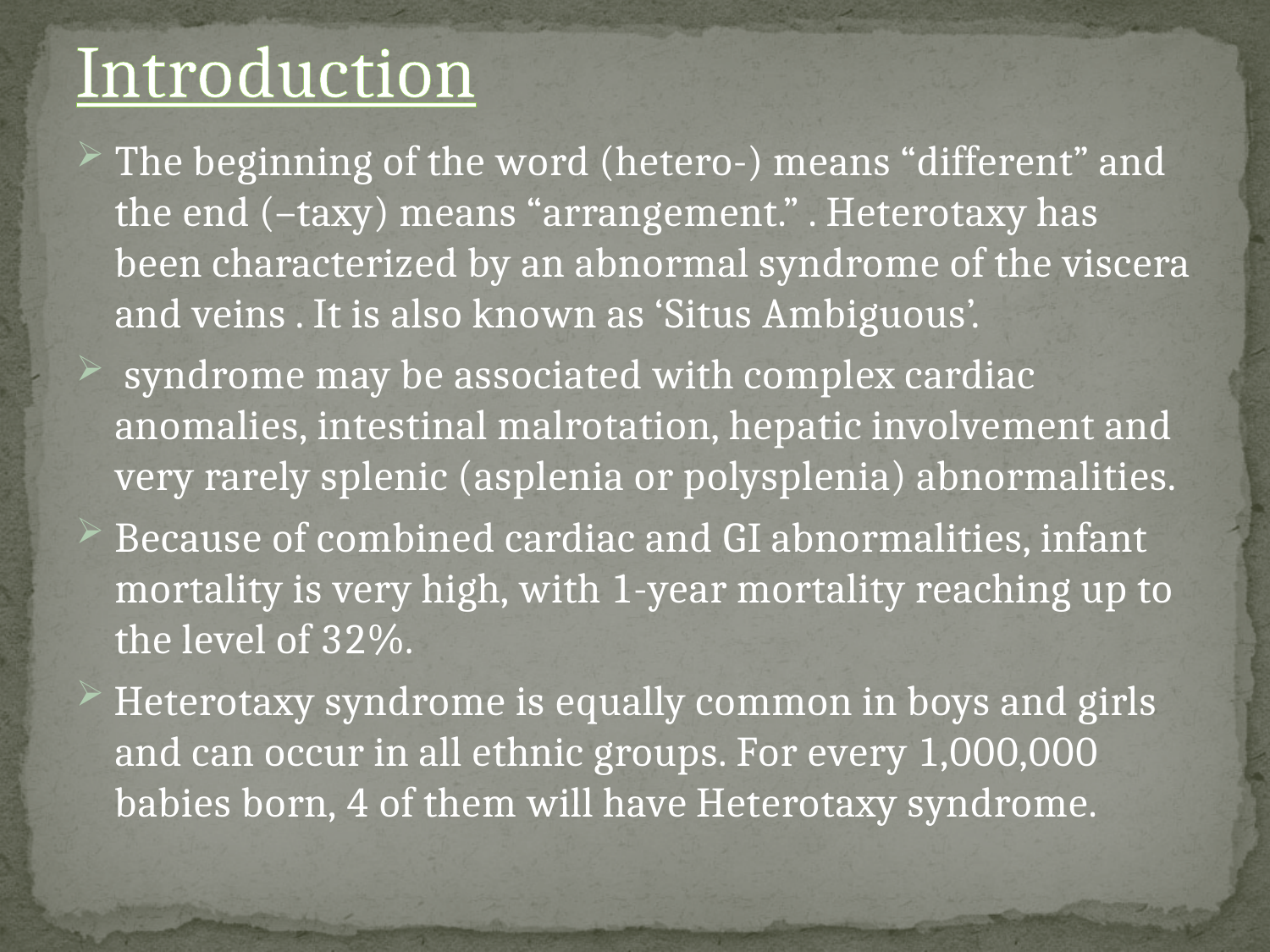

# Introduction
The beginning of the word (hetero-) means “different” and the end (–taxy) means “arrangement.” . Heterotaxy has been characterized by an abnormal syndrome of the viscera and veins . It is also known as ‘Situs Ambiguous’.
 syndrome may be associated with complex cardiac anomalies, intestinal malrotation, hepatic involvement and very rarely splenic (asplenia or polysplenia) abnormalities.
Because of combined cardiac and GI abnormalities, infant mortality is very high, with 1-year mortality reaching up to the level of 32%.
Heterotaxy syndrome is equally common in boys and girls and can occur in all ethnic groups. For every 1,000,000 babies born, 4 of them will have Heterotaxy syndrome.